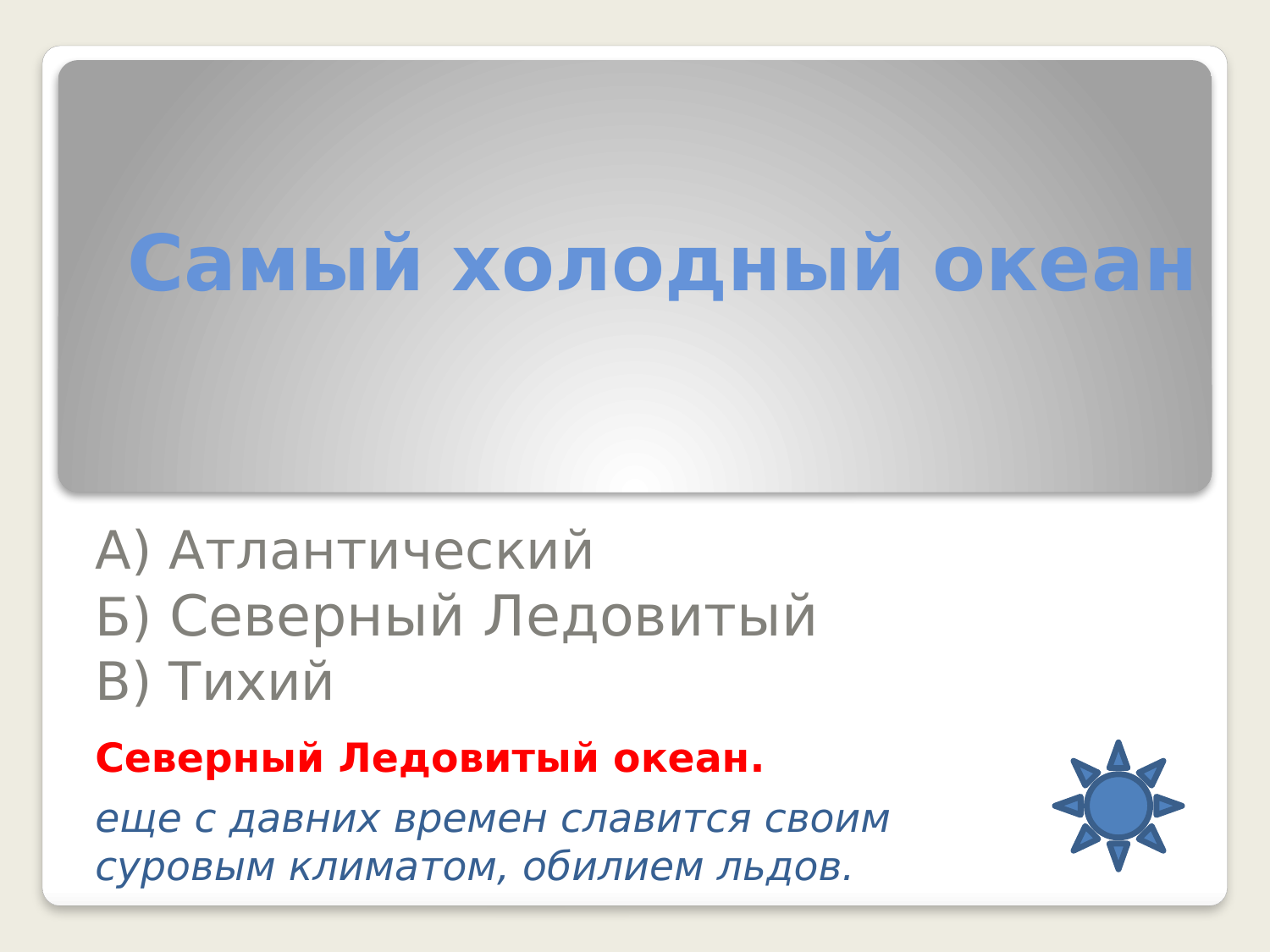

# Самый холодный океан
А) Атлантический
Б) Северный Ледовитый
В) Тихий
Северный Ледовитый океан.
еще с давних времен славится своим суровым климатом, обилием льдов.